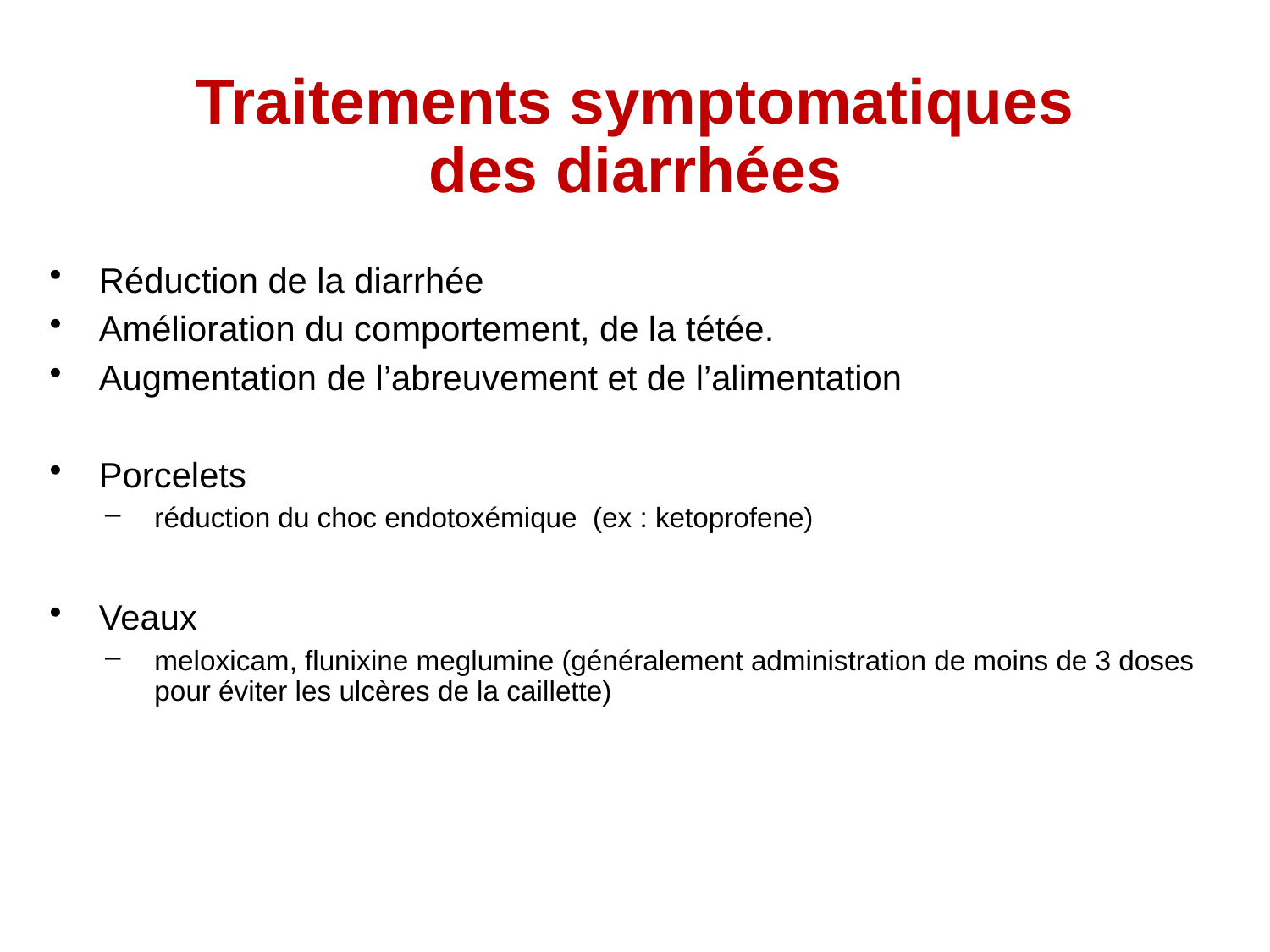

# Traitements symptomatiques des diarrhées
Réduction de la diarrhée
Amélioration du comportement, de la tétée.
Augmentation de l’abreuvement et de l’alimentation

Porcelets
réduction du choc endotoxémique  (ex : ketoprofene)

Veaux
meloxicam, flunixine meglumine (généralement administration de moins de 3 doses pour éviter les ulcères de la caillette)